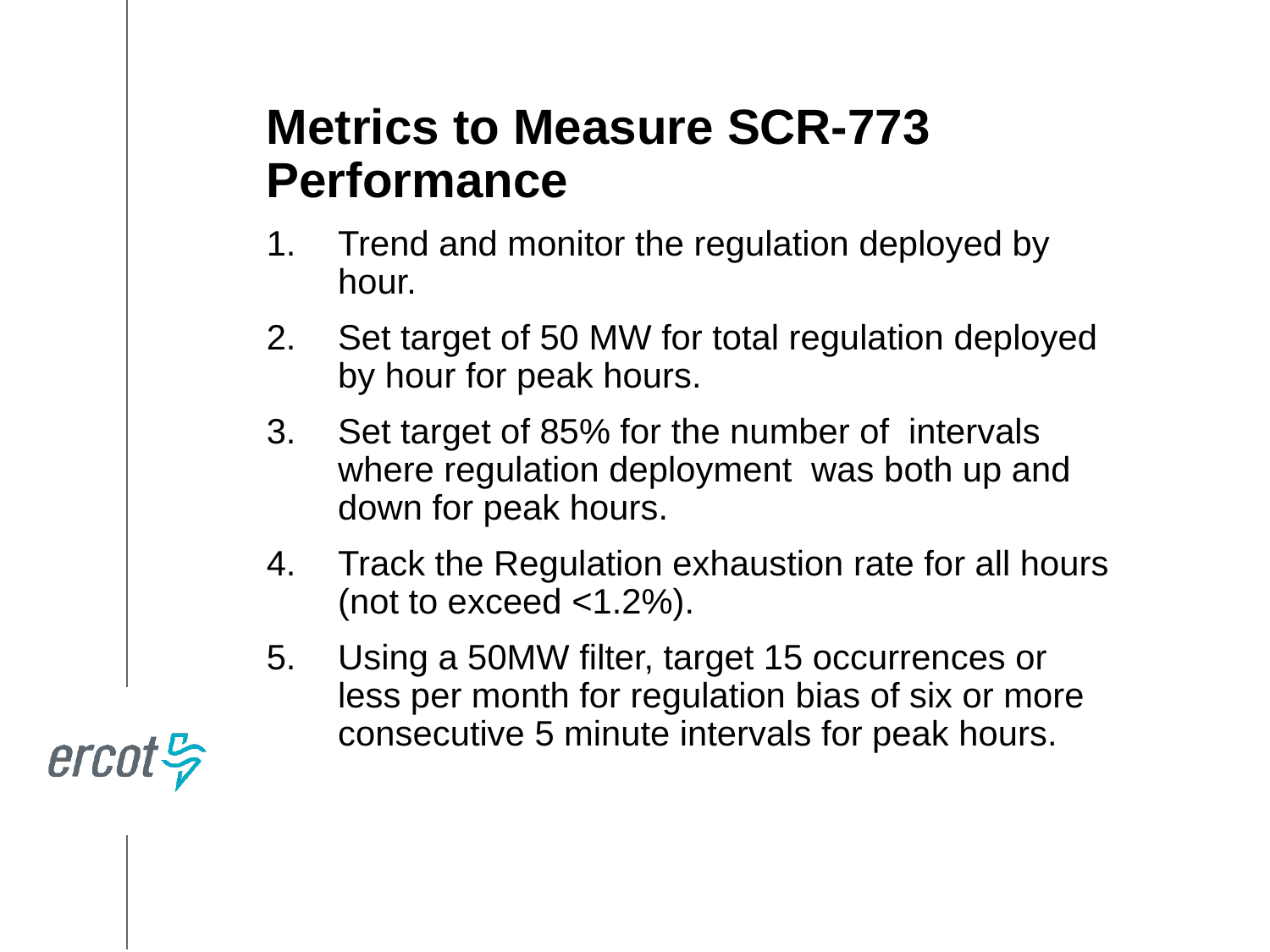

Metrics to Measure SCR-773 Performance
Trend and monitor the regulation deployed by hour.
Set target of 50 MW for total regulation deployed by hour for peak hours.
Set target of 85% for the number of  intervals where regulation deployment  was both up and down for peak hours.
Track the Regulation exhaustion rate for all hours (not to exceed <1.2%).
Using a 50MW filter, target 15 occurrences or less per month for regulation bias of six or more consecutive 5 minute intervals for peak hours.